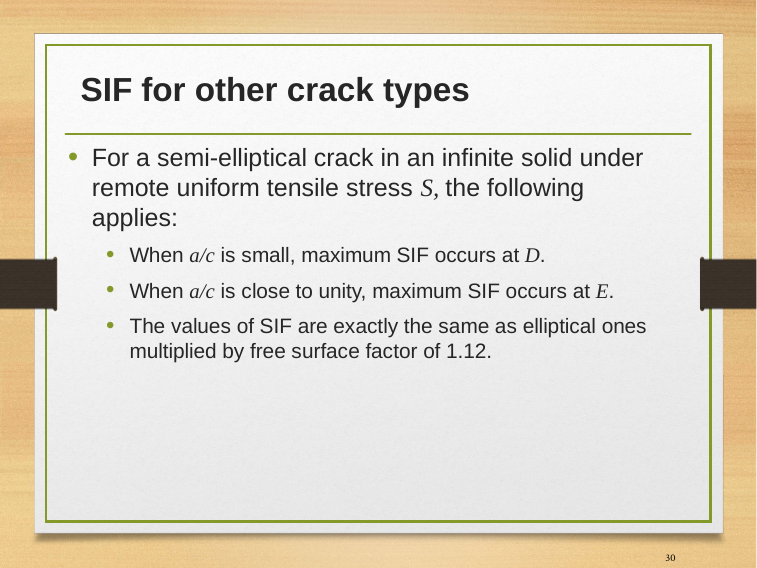

# SIF for other crack types
For a semi-elliptical crack in an infinite solid under remote uniform tensile stress S, the following applies:
When a/c is small, maximum SIF occurs at D.
When a/c is close to unity, maximum SIF occurs at E.
The values of SIF are exactly the same as elliptical ones multiplied by free surface factor of 1.12.
30